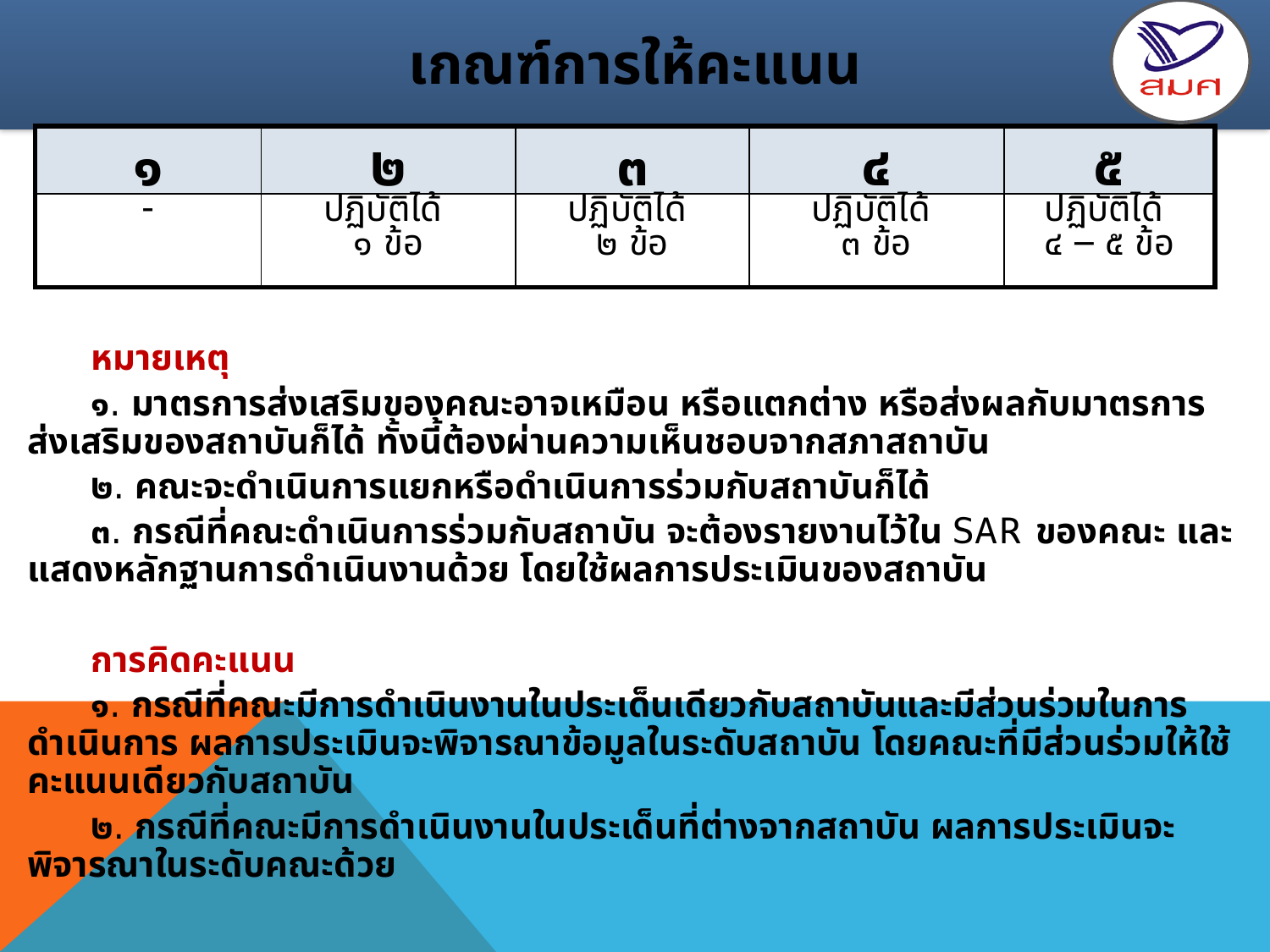

เกณฑ์การให้คะแนน
| ๑ | ๒ | ๓ | ๔ | ๕ |
| --- | --- | --- | --- | --- |
| - | ปฏิบัติได้ ๑ ข้อ | ปฏิบัติได้ ๒ ข้อ | ปฏิบัติได้ ๓ ข้อ | ปฏิบัติได้ ๔ – ๕ ข้อ |
หมายเหตุ
๑. มาตรการส่งเสริมของคณะอาจเหมือน หรือแตกต่าง หรือส่งผลกับมาตรการส่งเสริมของสถาบันก็ได้ ทั้งนี้ต้องผ่านความเห็นชอบจากสภาสถาบัน
๒. คณะจะดำเนินการแยกหรือดำเนินการร่วมกับสถาบันก็ได้
๓. กรณีที่คณะดำเนินการร่วมกับสถาบัน จะต้องรายงานไว้ใน SAR ของคณะ และแสดงหลักฐานการดำเนินงานด้วย โดยใช้ผลการประเมินของสถาบัน

การคิดคะแนน
๑. กรณีที่คณะมีการดำเนินงานในประเด็นเดียวกับสถาบันและมีส่วนร่วมในการดำเนินการ ผลการประเมินจะพิจารณาข้อมูลในระดับสถาบัน โดยคณะที่มีส่วนร่วมให้ใช้คะแนนเดียวกับสถาบัน
๒. กรณีที่คณะมีการดำเนินงานในประเด็นที่ต่างจากสถาบัน ผลการประเมินจะพิจารณาในระดับคณะด้วย